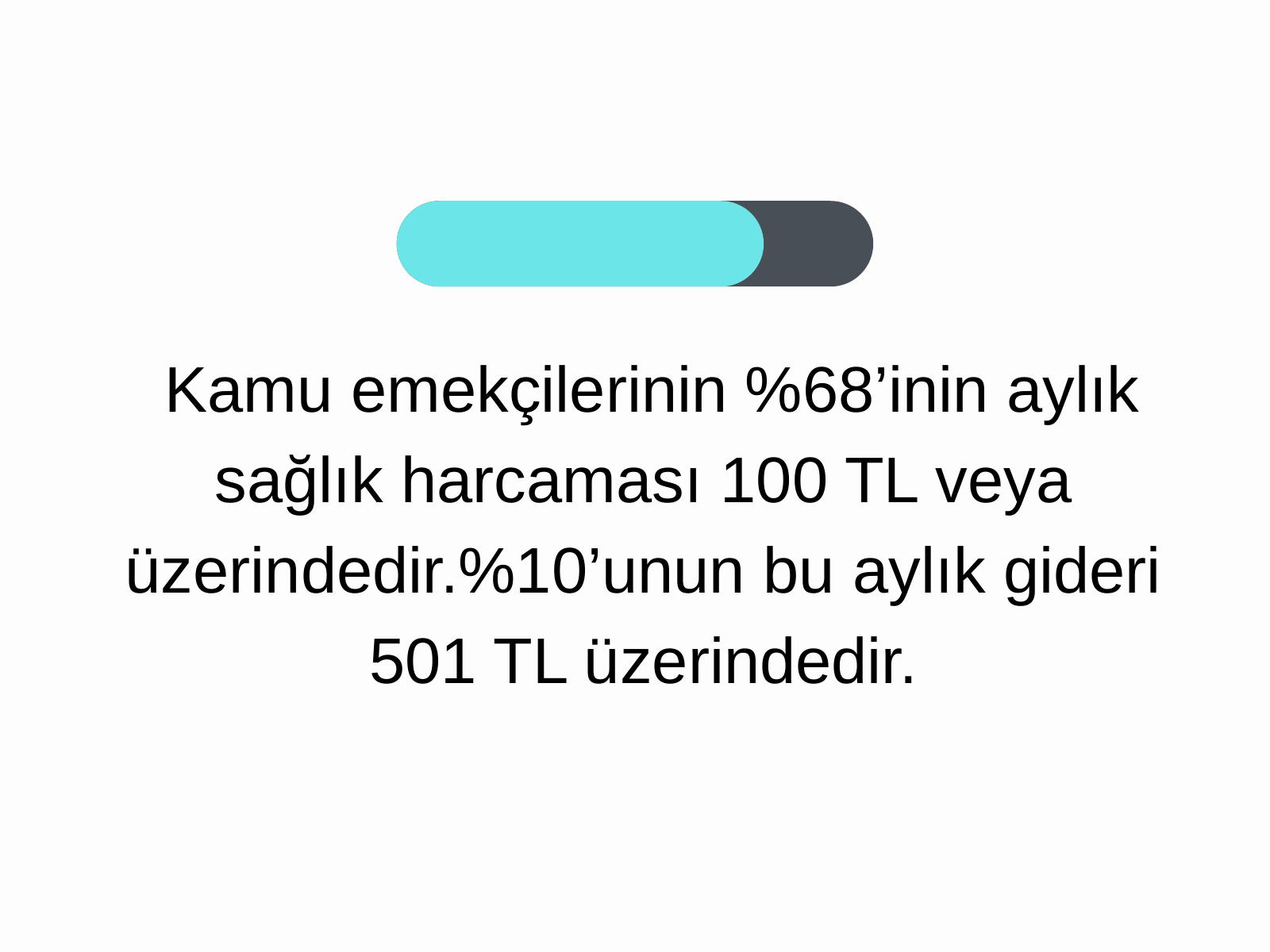

Kamu emekçilerinin %68’inin aylık sağlık harcaması 100 TL veya üzerindedir.%10’unun bu aylık gideri 501 TL üzerindedir.